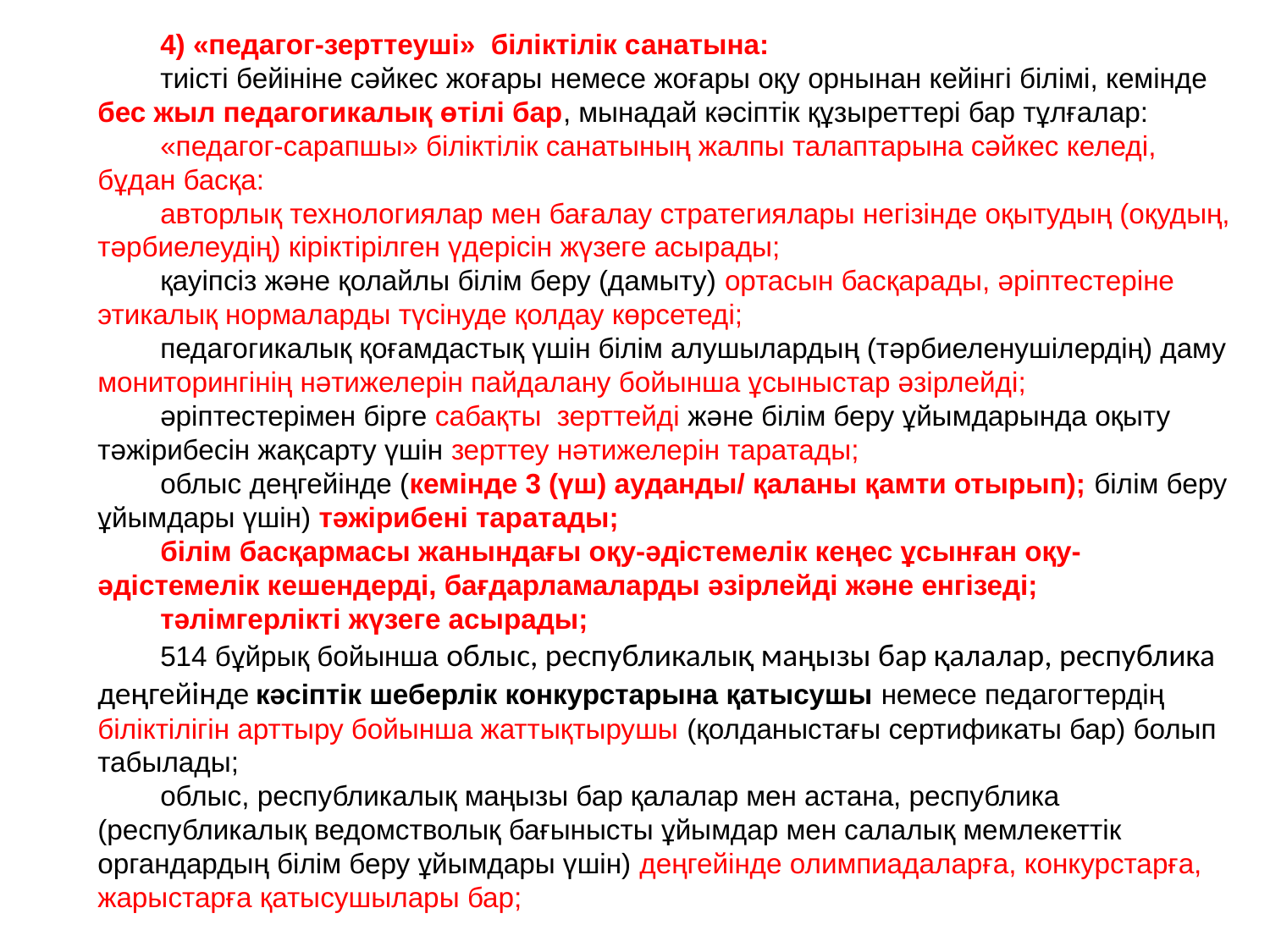

4) «педагог-зерттеуші»  біліктілік санатына:
тиісті бейініне сәйкес жоғары немесе жоғары оқу орнынан кейінгі білімі, кемінде бес жыл педагогикалық өтілі бар, мынадай кәсіптік құзыреттері бар тұлғалар:
«педагог-сарапшы» біліктілік санатының жалпы талаптарына сәйкес келеді, бұдан басқа:
авторлық технологиялар мен бағалау стратегиялары негізінде оқытудың (оқудың, тәрбиелеудің) кіріктірілген үдерісін жүзеге асырады;
қауіпсіз және қолайлы білім беру (дамыту) ортасын басқарады, әріптестеріне этикалық нормаларды түсінуде қолдау көрсетеді;
педагогикалық қоғамдастық үшін білім алушылардың (тәрбиеленушілердің) даму мониторингінің нәтижелерін пайдалану бойынша ұсыныстар әзірлейді;
әріптестерімен бірге сабақты  зерттейді және білім беру ұйымдарында оқыту тәжірибесін жақсарту үшін зерттеу нәтижелерін таратады;
облыс деңгейінде (кемінде 3 (үш) ауданды/ қаланы қамти отырып); білім беру ұйымдары үшін) тәжірибені таратады;
білім басқармасы жанындағы оқу-әдістемелік кеңес ұсынған оқу-әдістемелік кешендерді, бағдарламаларды әзірлейді және енгізеді;
тәлімгерлікті жүзеге асырады;
514 бұйрық бойынша облыс, республикалық маңызы бар қалалар, республика деңгейінде кәсіптік шеберлік конкурстарына қатысушы немесе педагогтердің біліктілігін арттыру бойынша жаттықтырушы (қолданыстағы сертификаты бар) болып табылады;
облыс, республикалық маңызы бар қалалар мен астана, республика (республикалық ведомстволық бағынысты ұйымдар мен салалық мемлекеттік органдардың білім беру ұйымдары үшін) деңгейінде олимпиадаларға, конкурстарға, жарыстарға қатысушылары бар;